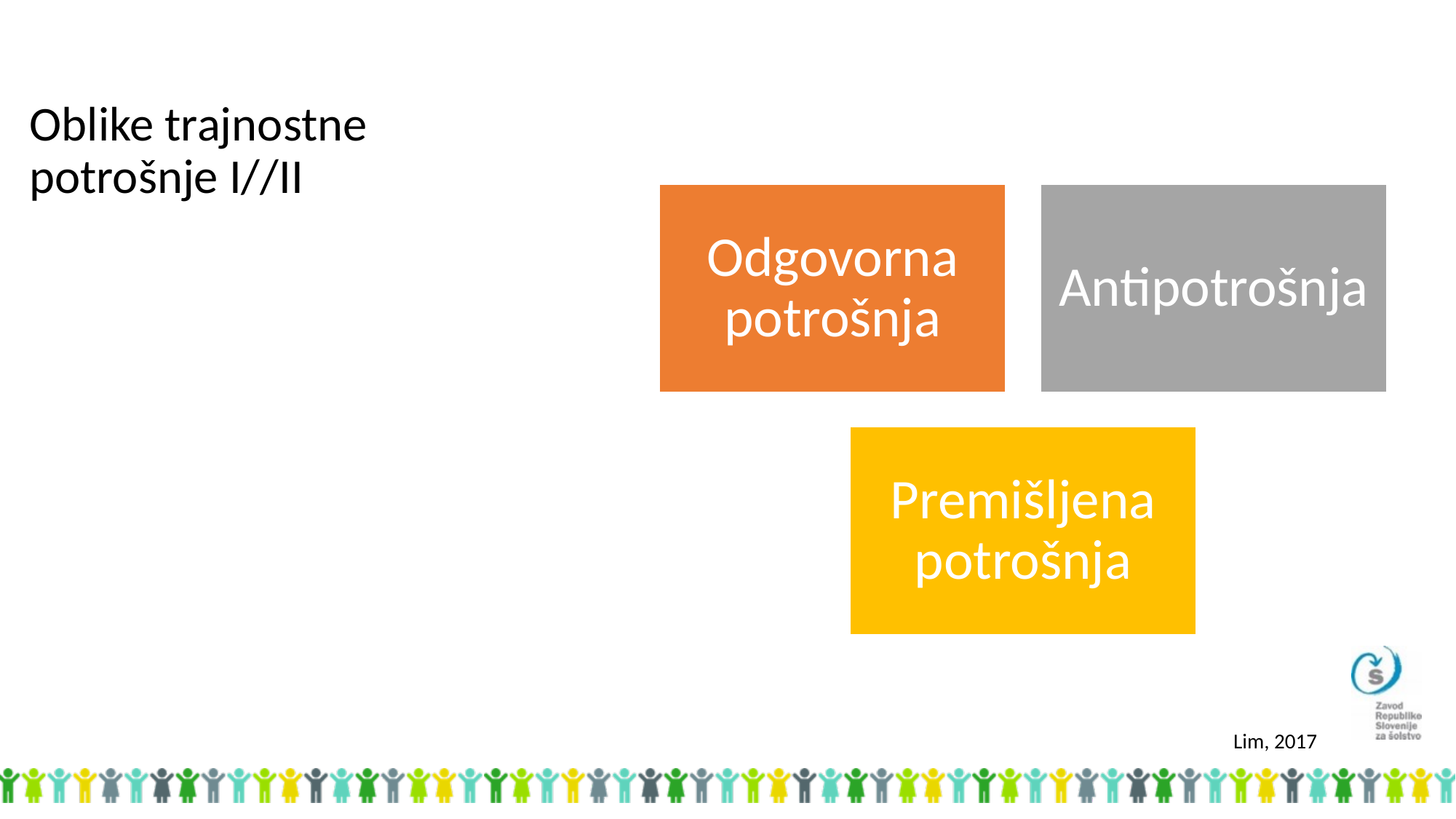

# Oblike trajnostne potrošnje I//II

Odgovorna potrošnja
Antipotrošnja
Premišljena potrošnja

Lim, 2017